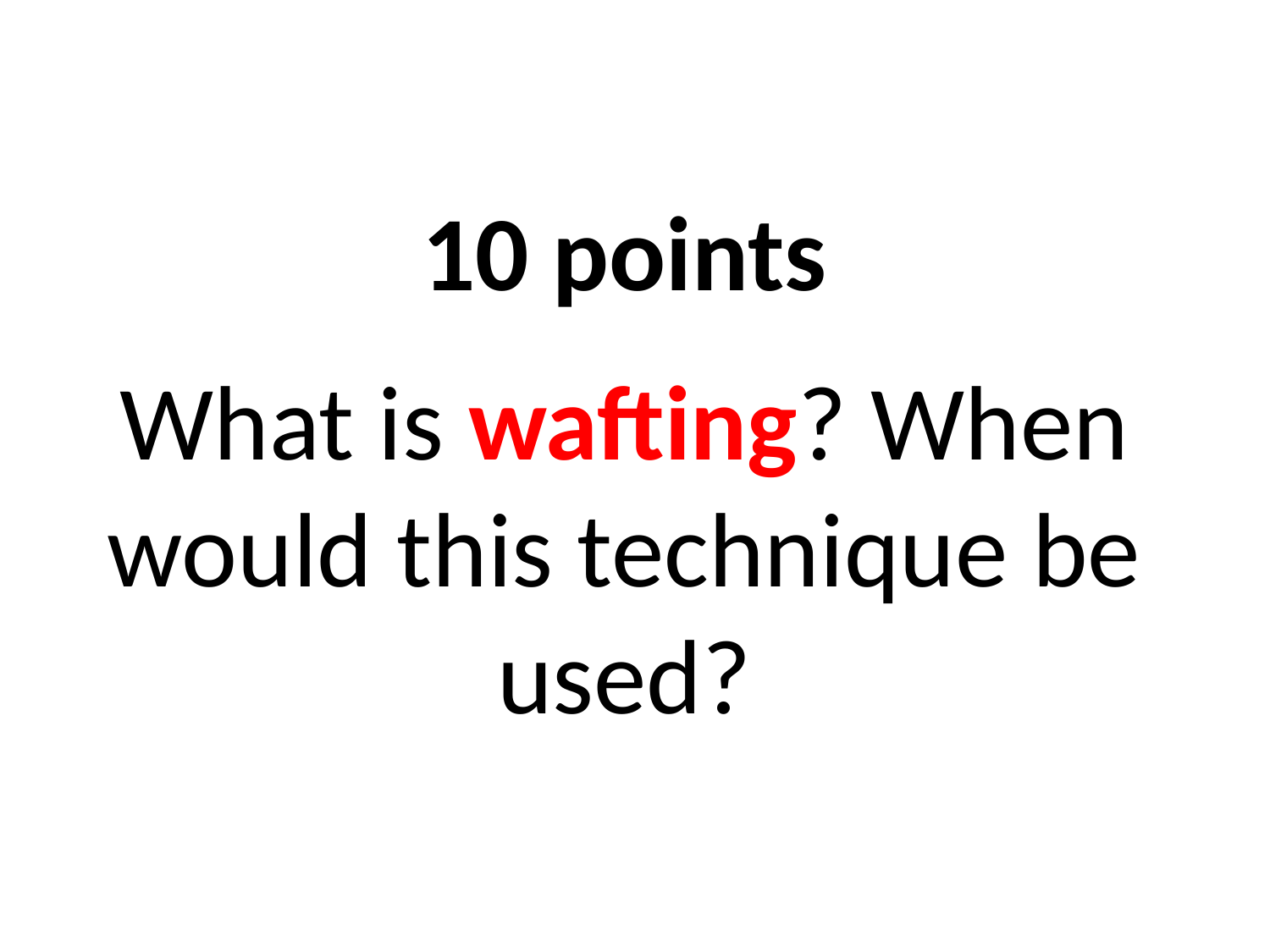

#
10 points
What is wafting? When would this technique be used?